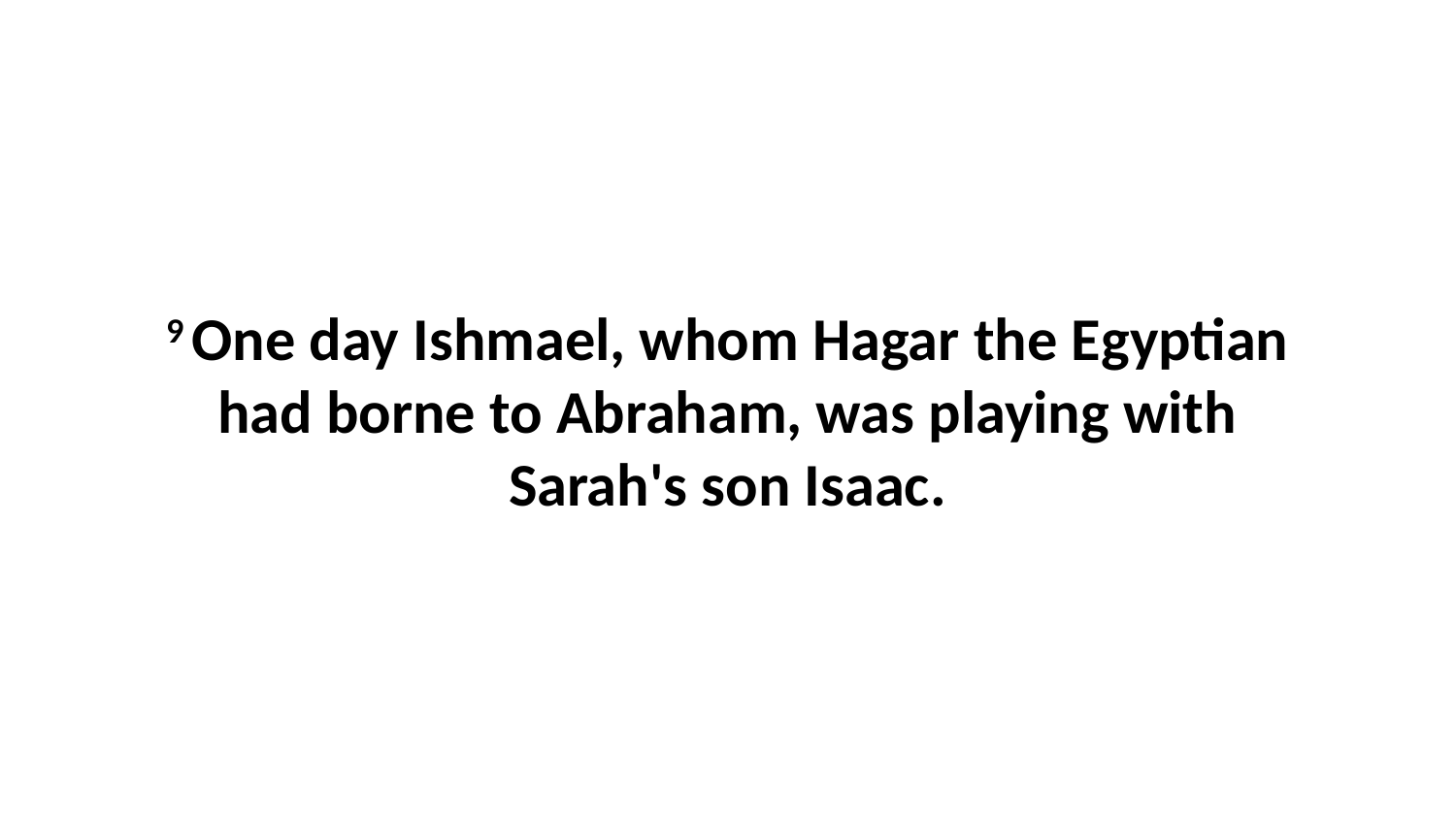

9 One day Ishmael, whom Hagar the Egyptian had borne to Abraham, was playing with Sarah's son Isaac.